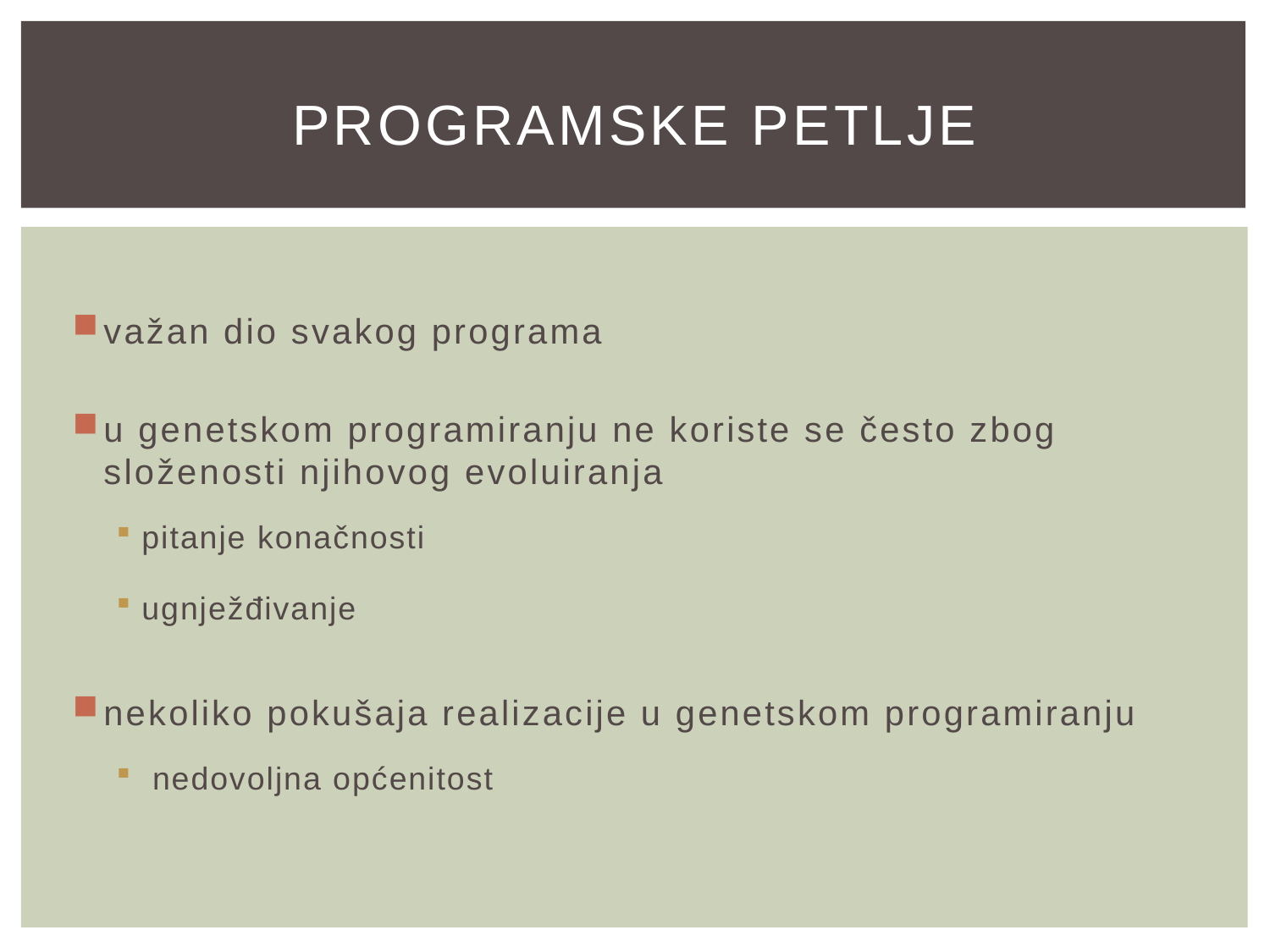

# programske petlje
važan dio svakog programa

u genetskom programiranju ne koriste se često zbog složenosti njihovog evoluiranja
pitanje konačnosti
ugnježđivanje

nekoliko pokušaja realizacije u genetskom programiranju
 nedovoljna općenitost